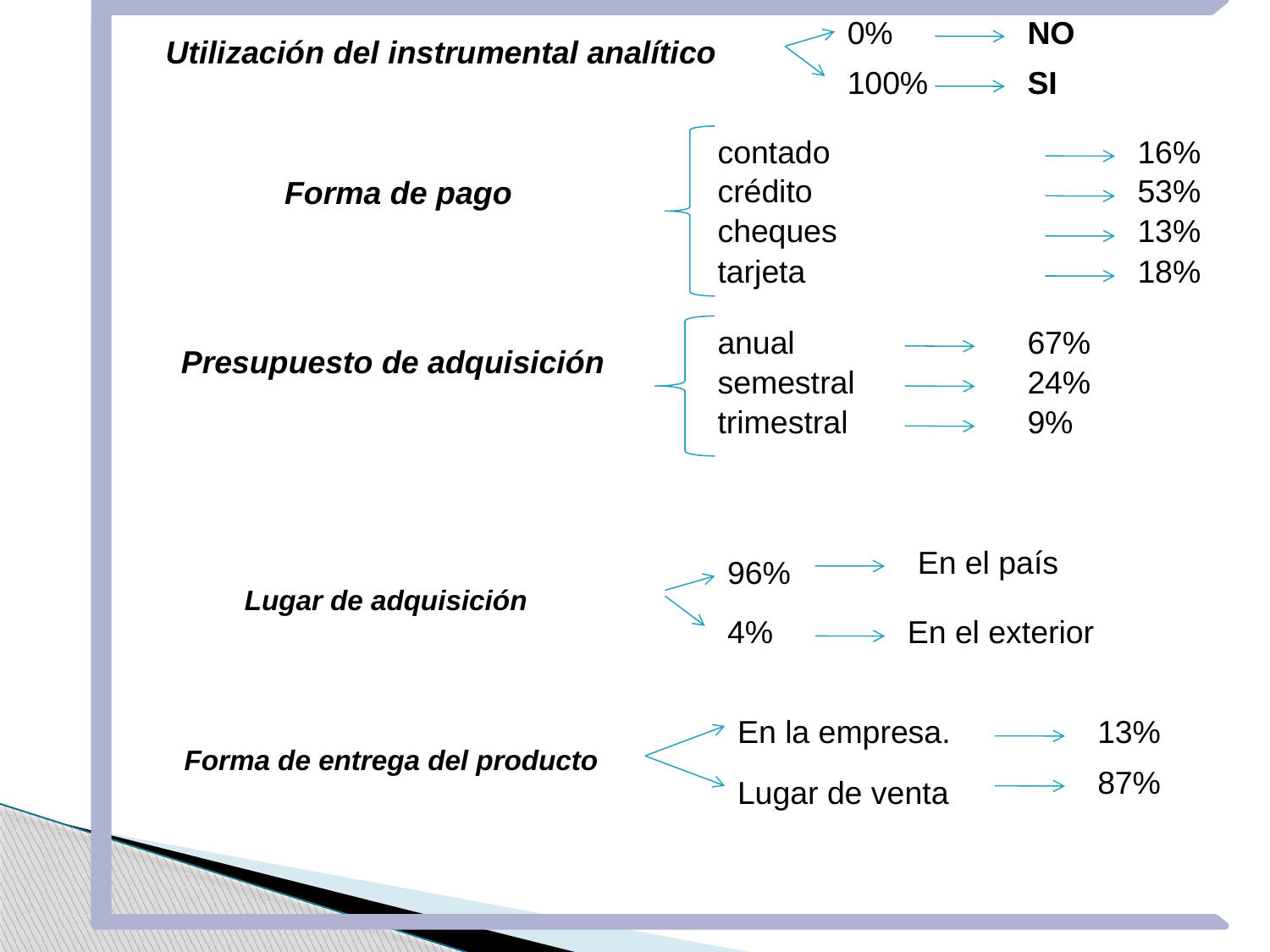

0%
NO
Utilización del instrumental analítico
100%
SI

contado
16%
crédito
53%
Forma de pago
cheques
13%
tarjeta
18%

anual
67%
Presupuesto de adquisición
semestral
24%
trimestral
9%
En el país
96%
Lugar de adquisición
4%
En el exterior
En la empresa.
13%
Forma de entrega del producto
87%
Lugar de venta